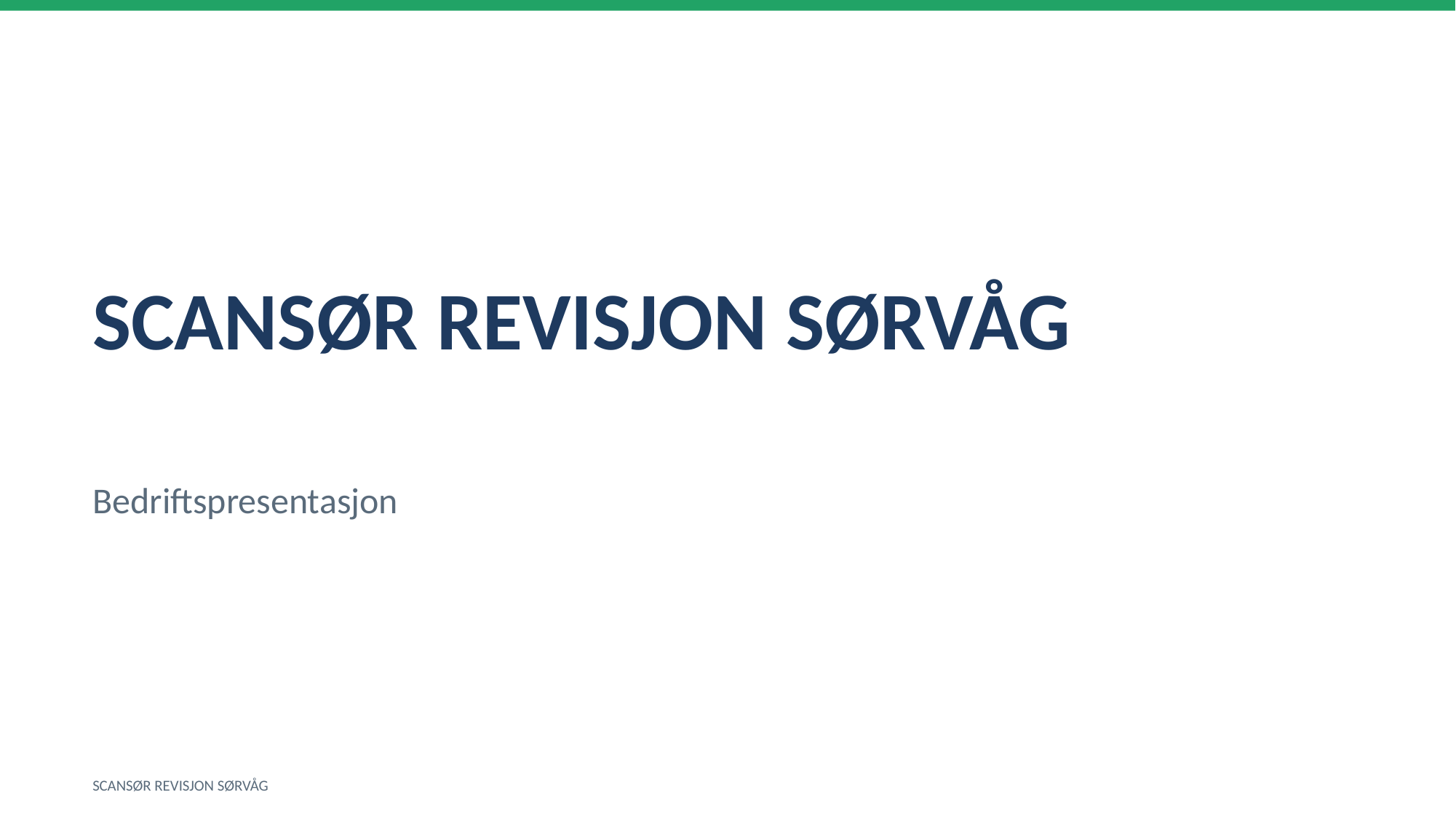

SCANSØR REVISJON SØRVÅG
Bedriftspresentasjon
SCANSØR REVISJON SØRVÅG